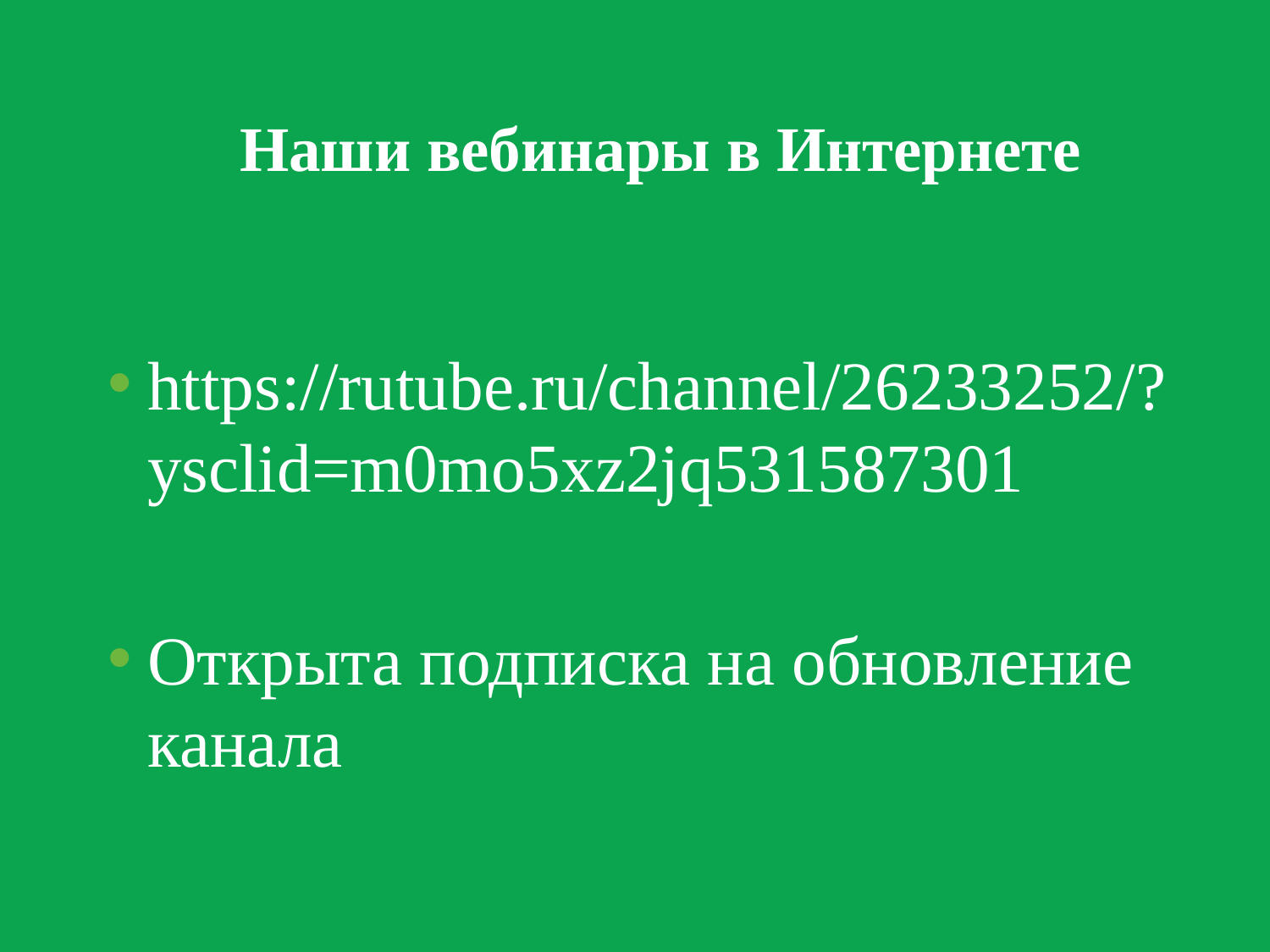

# Наши вебинары в Интернете
https://rutube.ru/channel/26233252/?ysclid=m0mo5xz2jq531587301

Открыта подписка на обновление канала